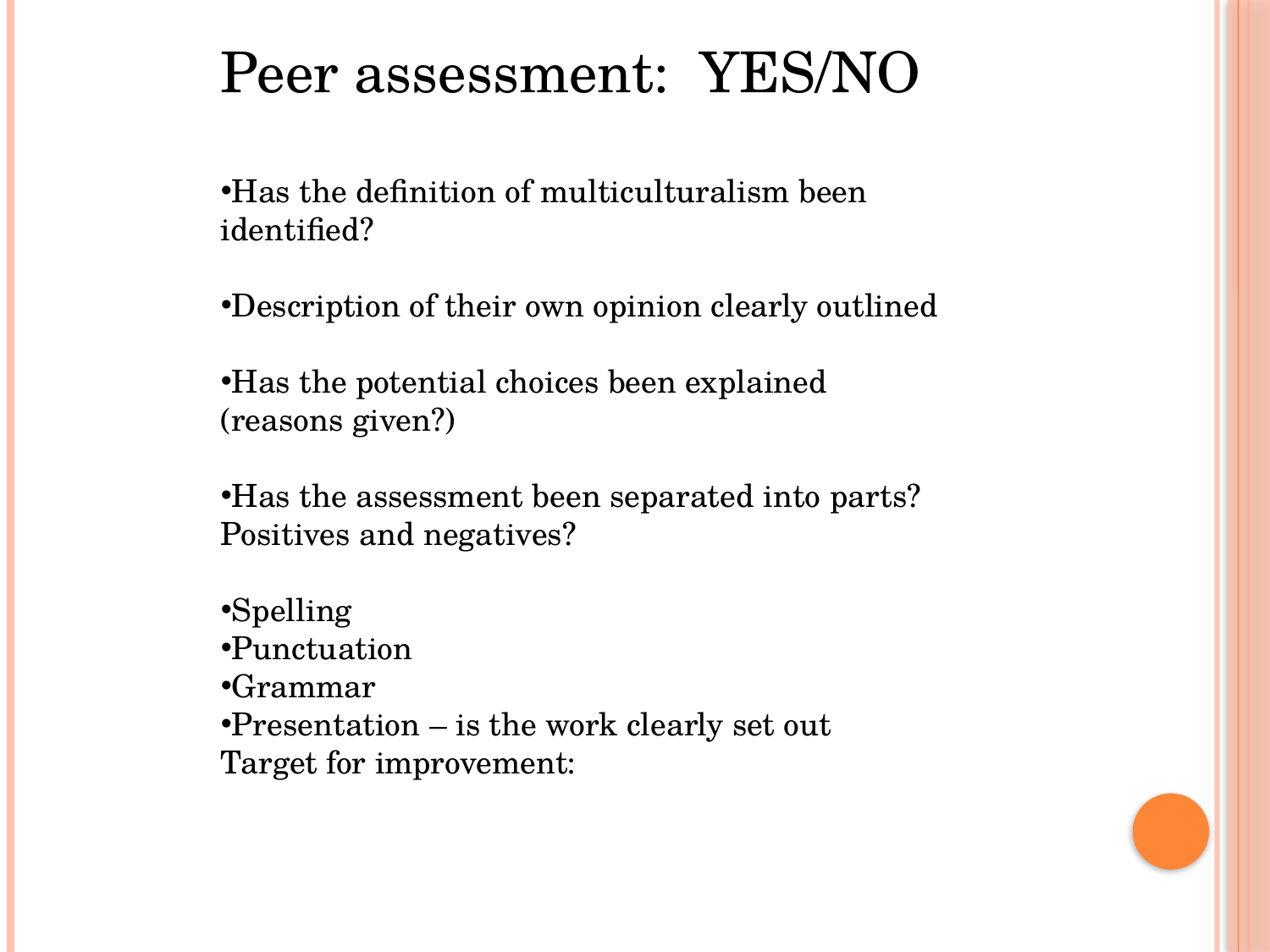

Peer assessment:  YES/NO

Has the definition of multiculturalism been identified?

Description of their own opinion clearly outlined

Has the potential choices been explained (reasons given?)

Has the assessment been separated into parts? Positives and negatives?

Spelling
Punctuation
Grammar
Presentation – is the work clearly set out
Target for improvement: